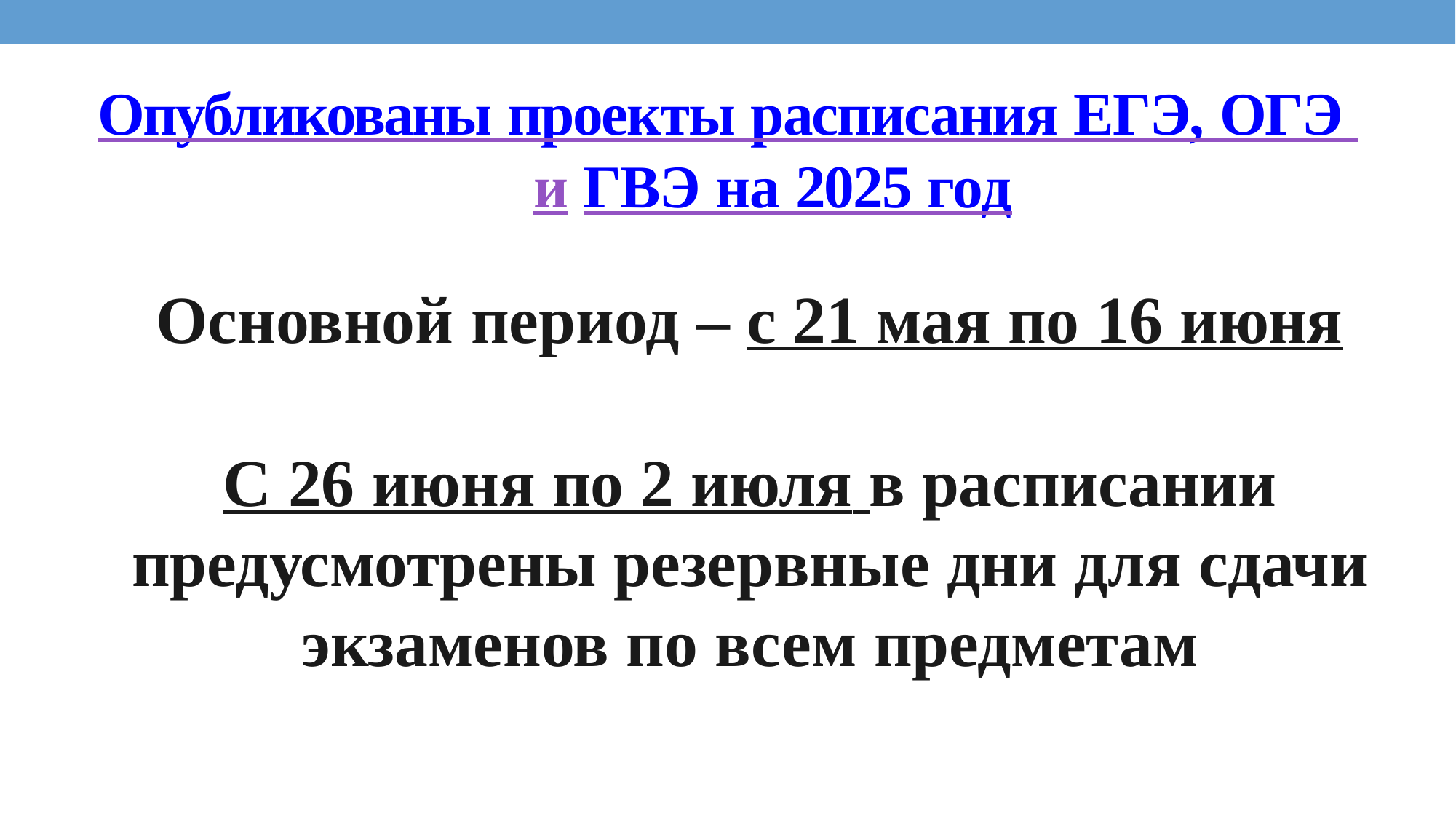

# Опубликованы проекты расписания ЕГЭ, ОГЭ и ГВЭ на 2025 год
Основной период – с 21 мая по 16 июня

С 26 июня по 2 июля в расписании
предусмотрены резервные дни для сдачи экзаменов по всем предметам